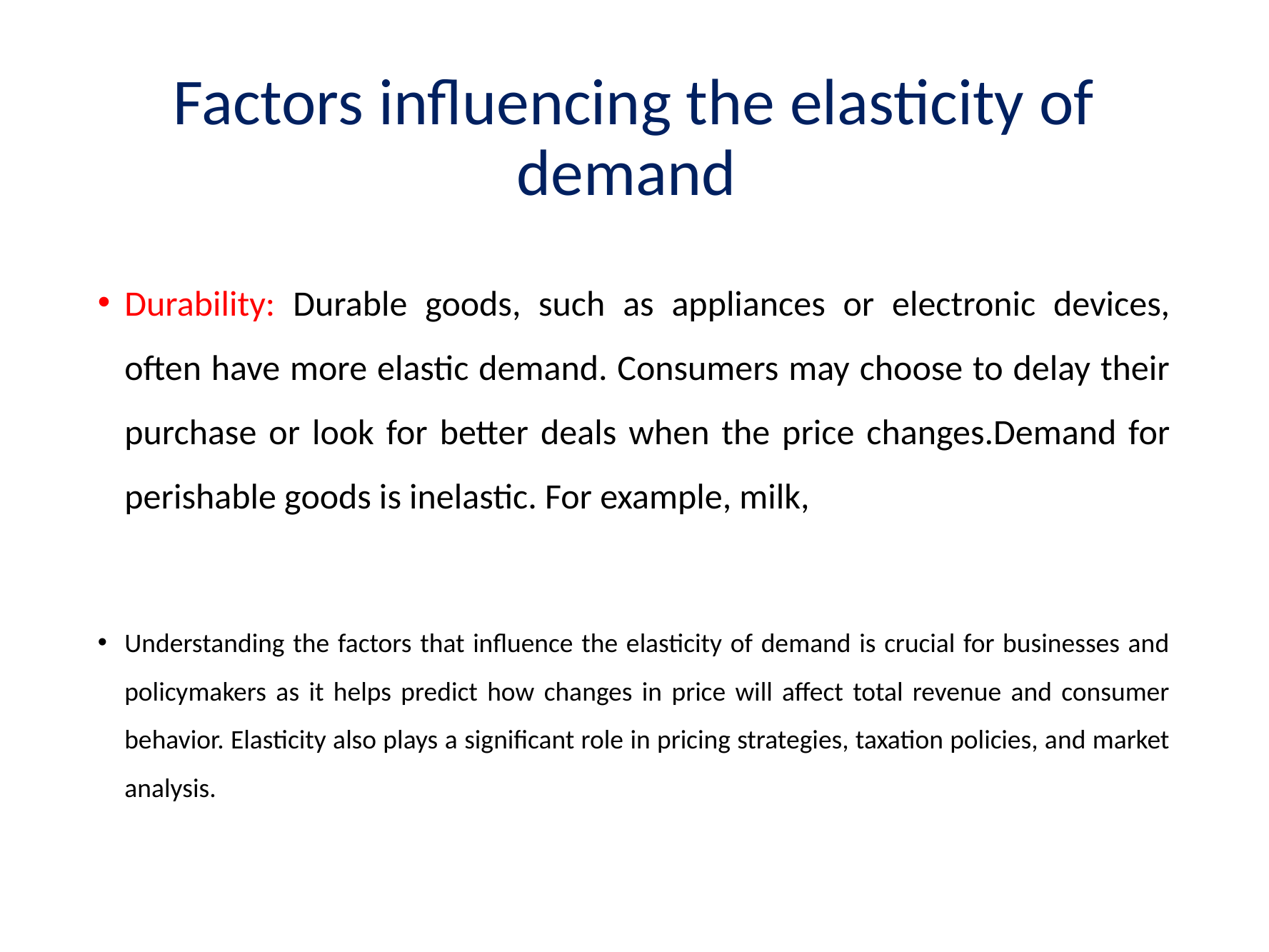

# Factors influencing the elasticity of demand
Durability: Durable goods, such as appliances or electronic devices, often have more elastic demand. Consumers may choose to delay their purchase or look for better deals when the price changes.Demand for perishable goods is inelastic. For example, milk,

Understanding the factors that influence the elasticity of demand is crucial for businesses and policymakers as it helps predict how changes in price will affect total revenue and consumer behavior. Elasticity also plays a significant role in pricing strategies, taxation policies, and market analysis.